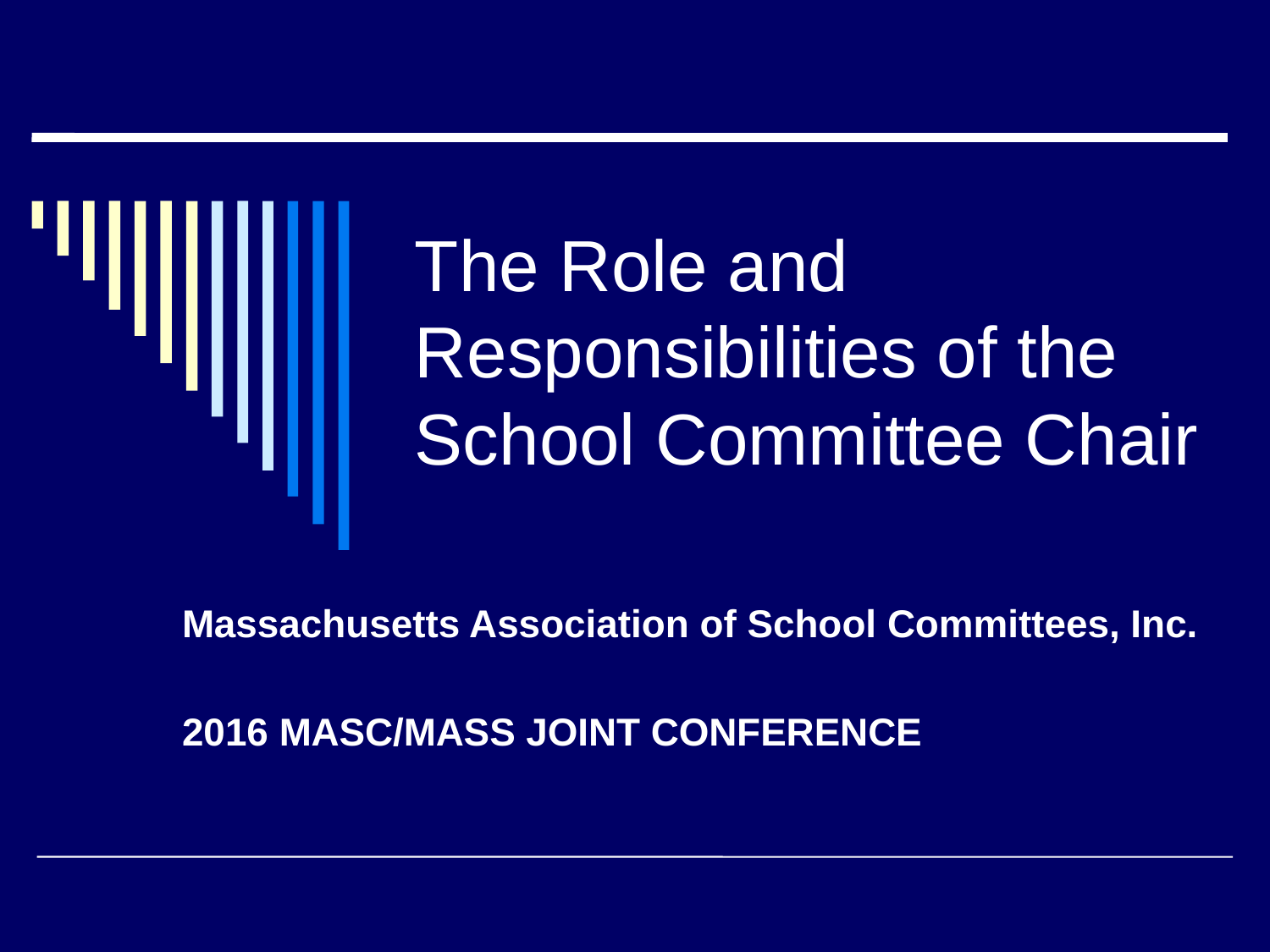

# The Role and Responsibilities of the School Committee Chair
Massachusetts Association of School Committees, Inc.

2016 MASC/MASS JOINT CONFERENCE